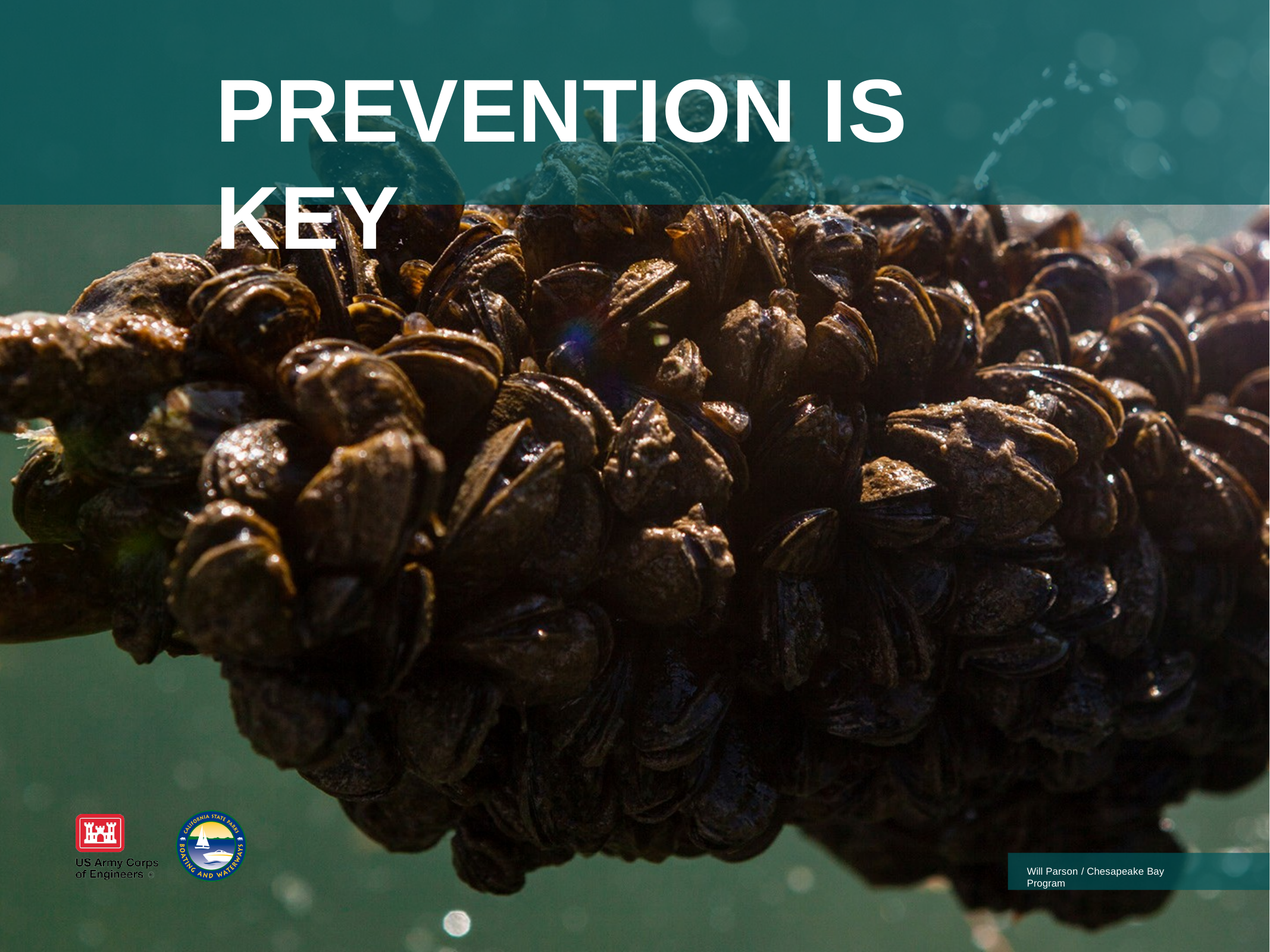

# PREVENTION IS KEY

Will Parson / Chesapeake Bay Program